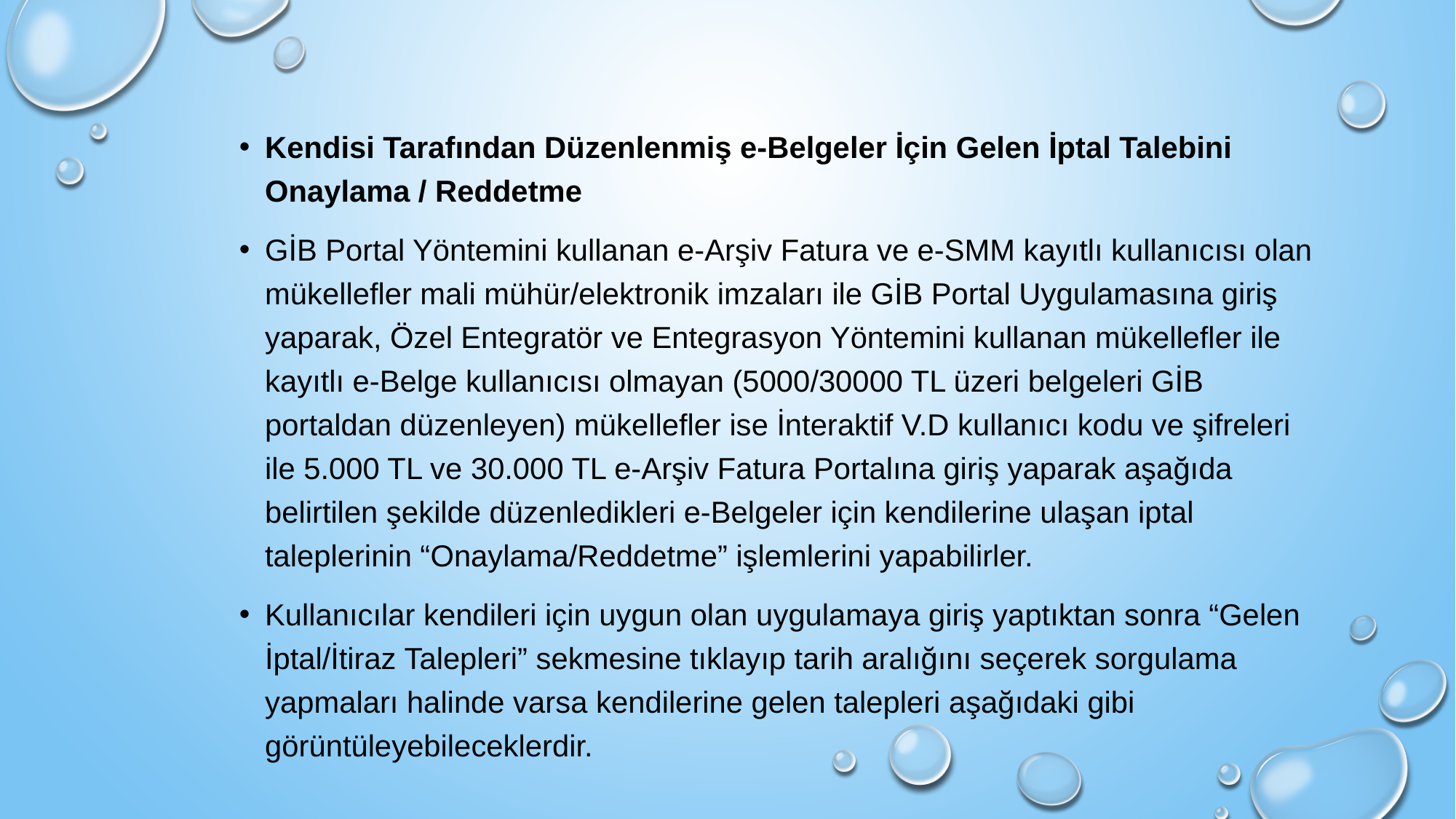

Kendisi Tarafından Düzenlenmiş e-Belgeler İçin Gelen İptal Talebini Onaylama / Reddetme
GİB Portal Yöntemini kullanan e-Arşiv Fatura ve e-SMM kayıtlı kullanıcısı olan mükellefler mali mühür/elektronik imzaları ile GİB Portal Uygulamasına giriş yaparak, Özel Entegratör ve Entegrasyon Yöntemini kullanan mükellefler ile kayıtlı e-Belge kullanıcısı olmayan (5000/30000 TL üzeri belgeleri GİB portaldan düzenleyen) mükellefler ise İnteraktif V.D kullanıcı kodu ve şifreleri ile 5.000 TL ve 30.000 TL e-Arşiv Fatura Portalına giriş yaparak aşağıda belirtilen şekilde düzenledikleri e-Belgeler için kendilerine ulaşan iptal taleplerinin “Onaylama/Reddetme” işlemlerini yapabilirler.
Kullanıcılar kendileri için uygun olan uygulamaya giriş yaptıktan sonra “Gelen İptal/İtiraz Talepleri” sekmesine tıklayıp tarih aralığını seçerek sorgulama yapmaları halinde varsa kendilerine gelen talepleri aşağıdaki gibi görüntüleyebileceklerdir.